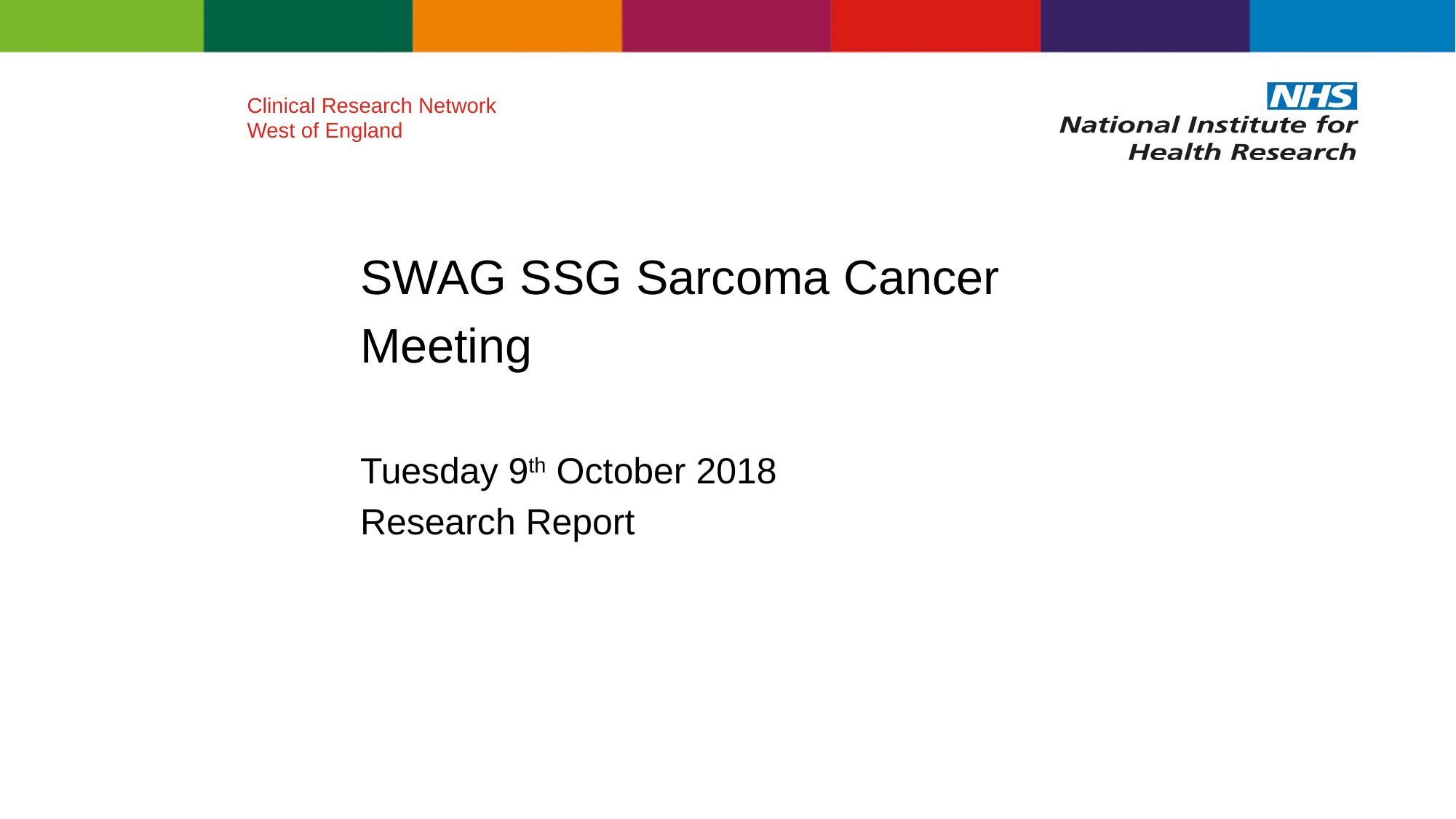

Clinical Research Network
West of England

#

SWAG SSG Sarcoma Cancer
Meeting

Tuesday 9th October 2018
Research Report